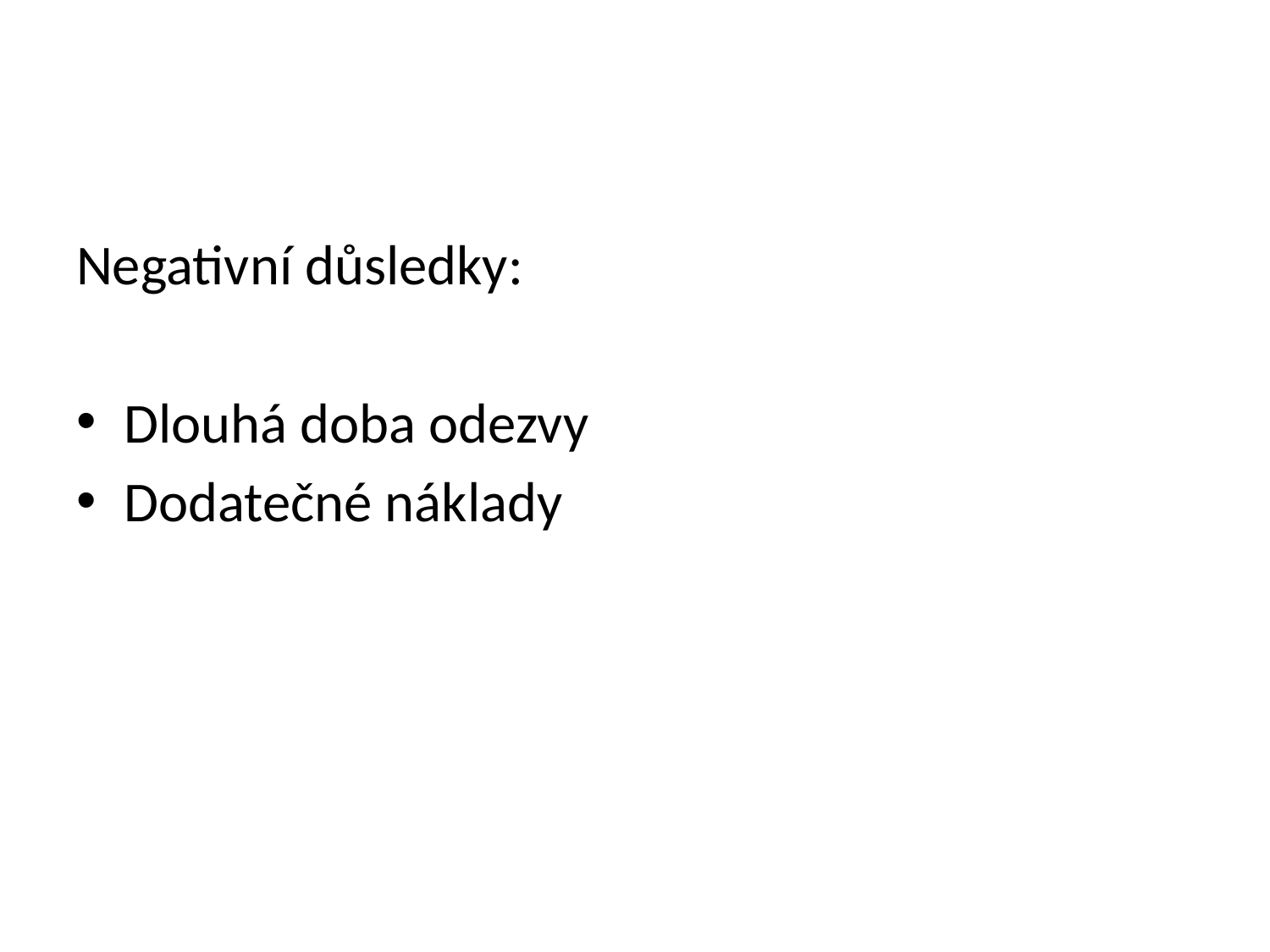

#
Negativní důsledky:

Dlouhá doba odezvy
Dodatečné náklady